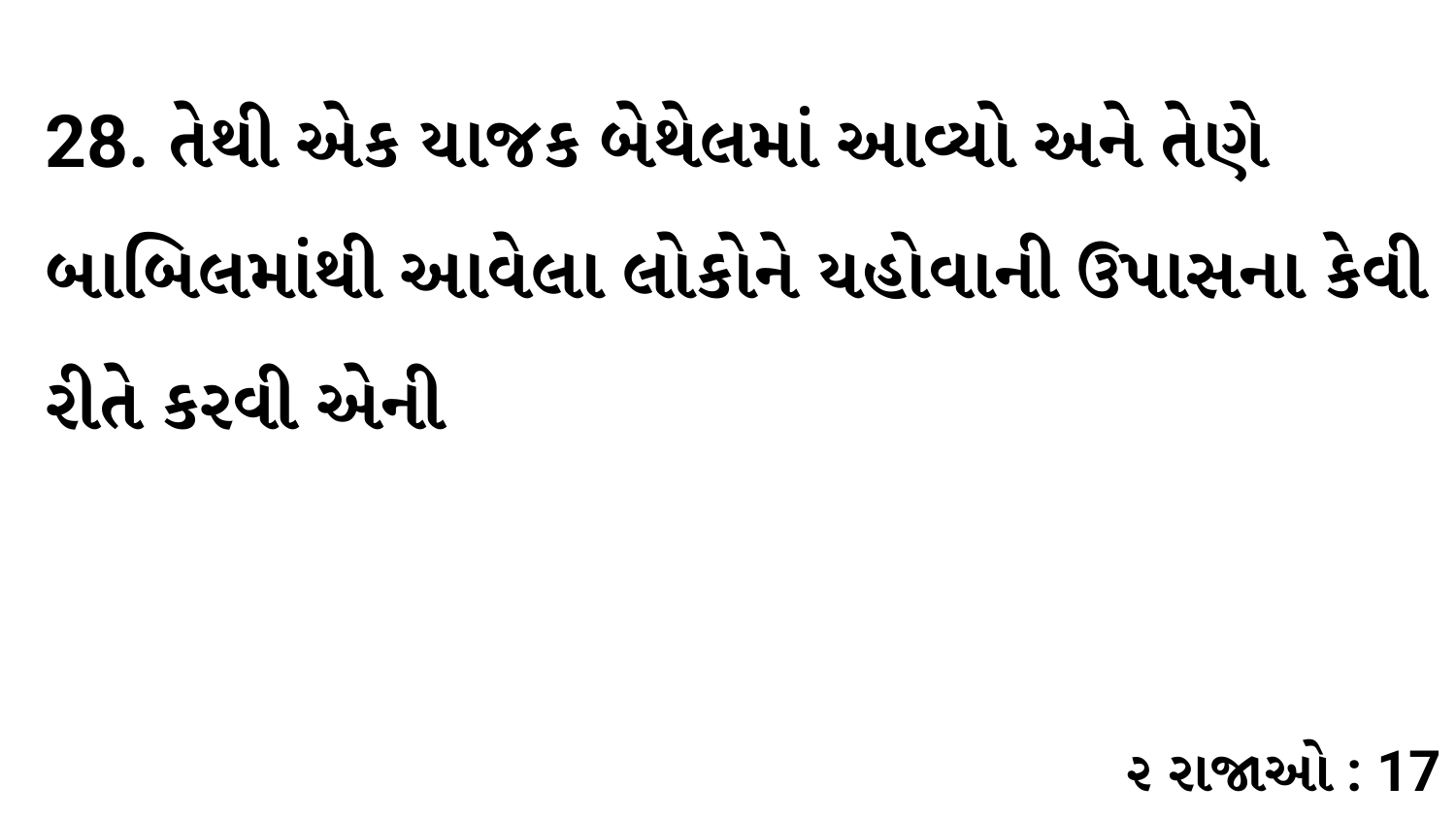

28. તેથી એક યાજક બેથેલમાં આવ્યો અને તેણે બાબિલમાંથી આવેલા લોકોને યહોવાની ઉપાસના કેવી રીતે કરવી એની
૨ રાજાઓ : 17